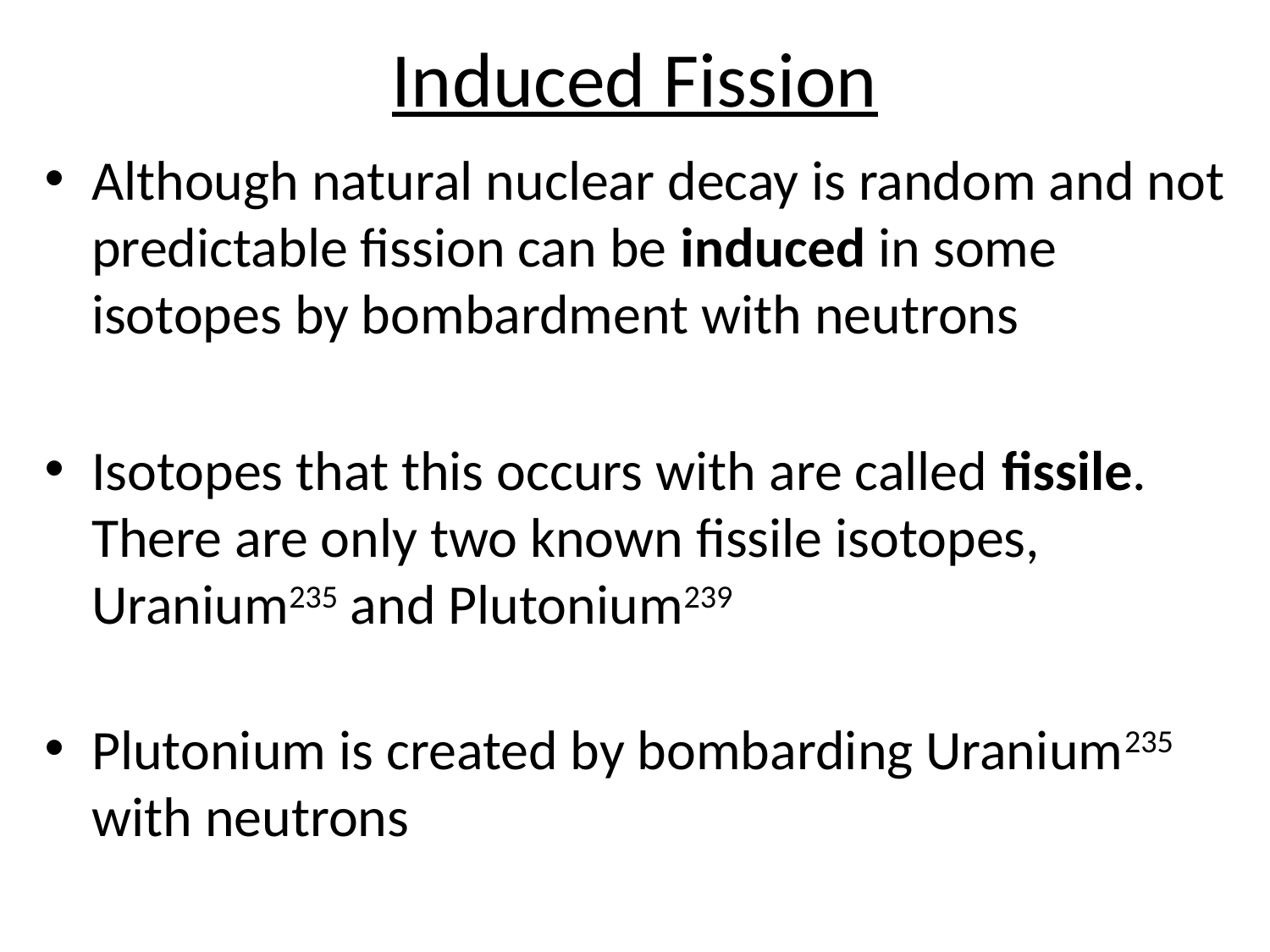

# Induced Fission
Although natural nuclear decay is random and not predictable fission can be induced in some isotopes by bombardment with neutrons

Isotopes that this occurs with are called fissile. There are only two known fissile isotopes, Uranium235 and Plutonium239
Plutonium is created by bombarding Uranium235 with neutrons